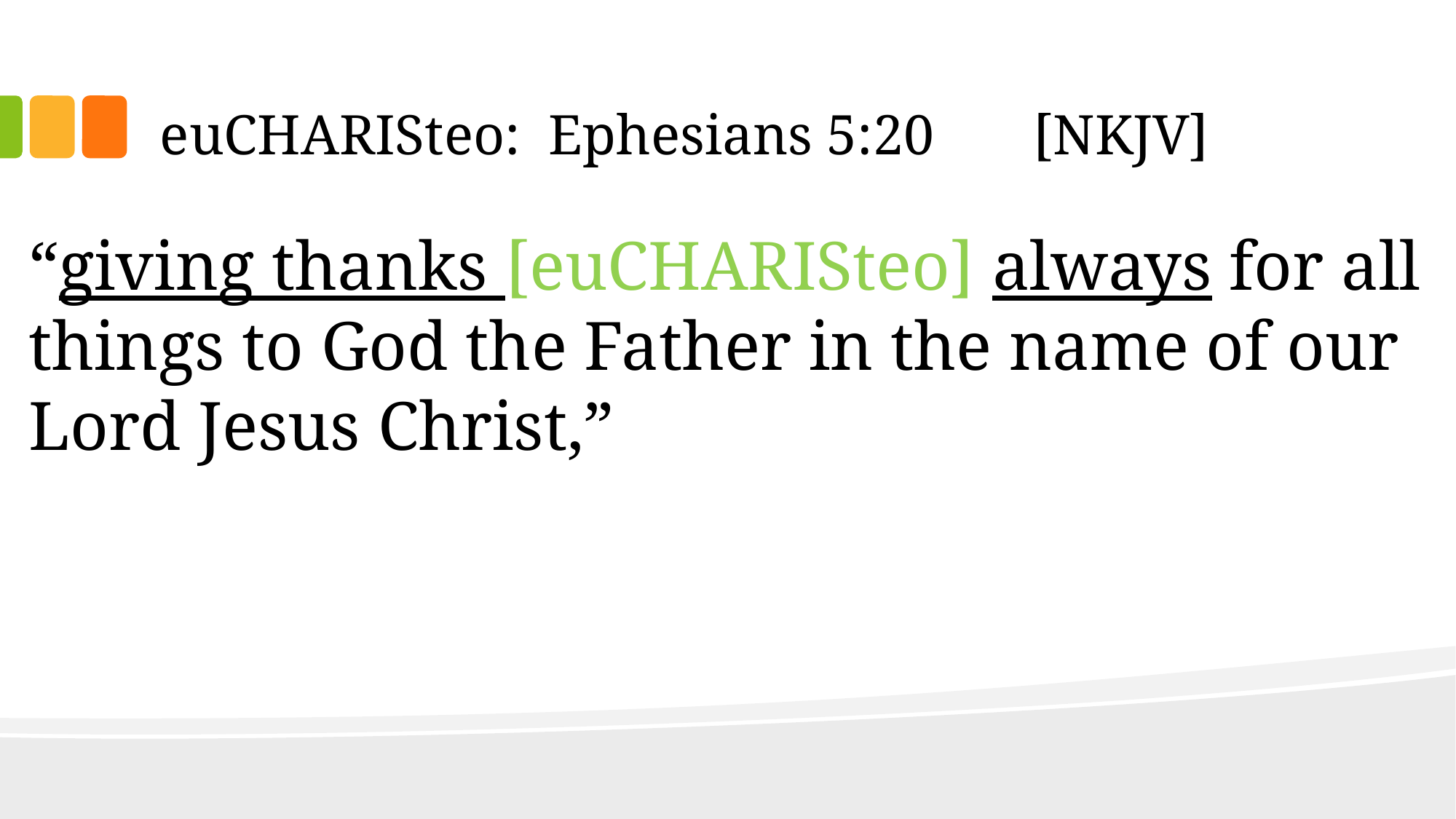

# euCHARISteo:  Ephesians 5:20	[NKJV]
“giving thanks [euCHARISteo] always for all things to God the Father in the name of our Lord Jesus Christ,”